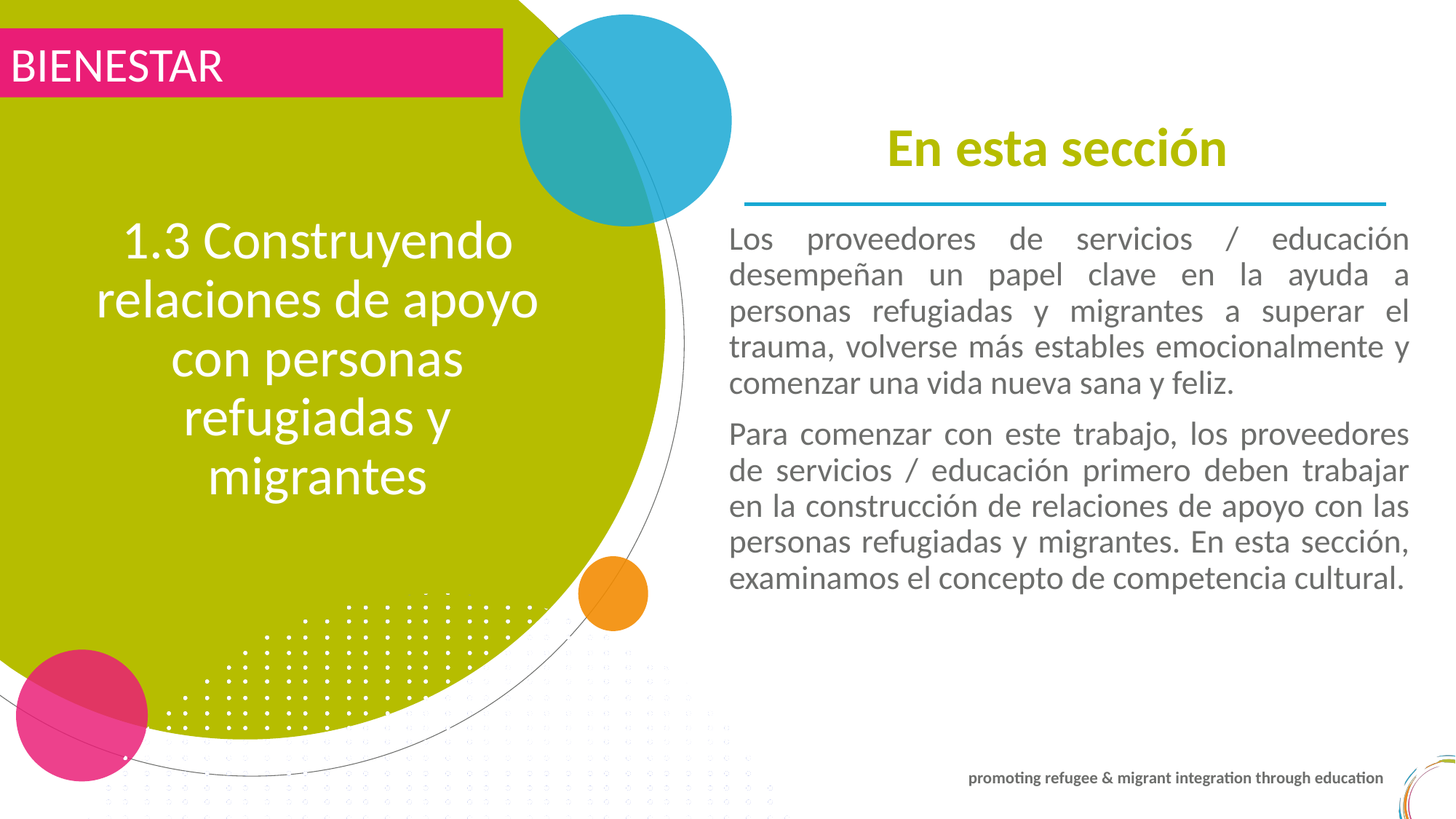

BIENESTAR
En esta sección
1.3 Construyendo relaciones de apoyo con personas refugiadas y migrantes
Los proveedores de servicios / educación desempeñan un papel clave en la ayuda a personas refugiadas y migrantes a superar el trauma, volverse más estables emocionalmente y comenzar una vida nueva sana y feliz.
Para comenzar con este trabajo, los proveedores de servicios / educación primero deben trabajar en la construcción de relaciones de apoyo con las personas refugiadas y migrantes. En esta sección, examinamos el concepto de competencia cultural.